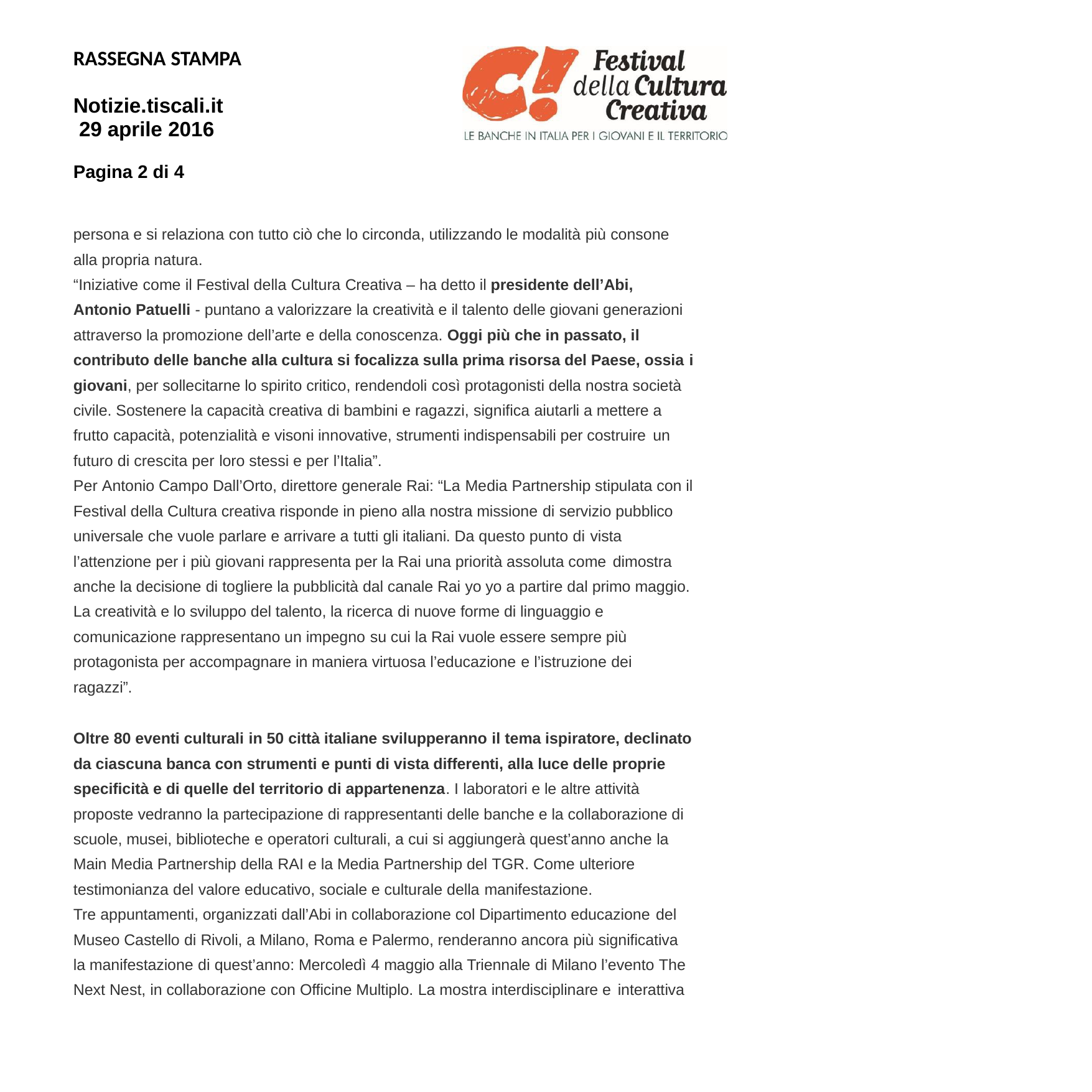

RASSEGNA STAMPA

Notizie.tiscali.it  29 aprile 2016
Pagina 2 di 4

persona e si relaziona con tutto ciò che lo circonda, utilizzando le modalità più consone  alla propria natura.
“Iniziative come il Festival della Cultura Creativa – ha detto il presidente dell’Abi,  Antonio Patuelli - puntano a valorizzare la creatività e il talento delle giovani generazioni  attraverso la promozione dell’arte e della conoscenza. Oggi più che in passato, il  contributo delle banche alla cultura si focalizza sulla prima risorsa del Paese, ossia i  giovani, per sollecitarne lo spirito critico, rendendoli così protagonisti della nostra società  civile. Sostenere la capacità creativa di bambini e ragazzi, significa aiutarli a mettere a  frutto capacità, potenzialità e visoni innovative, strumenti indispensabili per costruire un
futuro di crescita per loro stessi e per l’Italia”.
Per Antonio Campo Dall’Orto, direttore generale Rai: “La Media Partnership stipulata con il  Festival della Cultura creativa risponde in pieno alla nostra missione di servizio pubblico  universale che vuole parlare e arrivare a tutti gli italiani. Da questo punto di vista
l’attenzione per i più giovani rappresenta per la Rai una priorità assoluta come dimostra
anche la decisione di togliere la pubblicità dal canale Rai yo yo a partire dal primo maggio.  La creatività e lo sviluppo del talento, la ricerca di nuove forme di linguaggio e  comunicazione rappresentano un impegno su cui la Rai vuole essere sempre più  protagonista per accompagnare in maniera virtuosa l’educazione e l’istruzione dei  ragazzi”.

Oltre 80 eventi culturali in 50 città italiane svilupperanno il tema ispiratore, declinato  da ciascuna banca con strumenti e punti di vista differenti, alla luce delle proprie  specificità e di quelle del territorio di appartenenza. I laboratori e le altre attività  proposte vedranno la partecipazione di rappresentanti delle banche e la collaborazione di  scuole, musei, biblioteche e operatori culturali, a cui si aggiungerà quest’anno anche la  Main Media Partnership della RAI e la Media Partnership del TGR. Come ulteriore  testimonianza del valore educativo, sociale e culturale della manifestazione.
Tre appuntamenti, organizzati dall’Abi in collaborazione col Dipartimento educazione del
Museo Castello di Rivoli, a Milano, Roma e Palermo, renderanno ancora più significativa  la manifestazione di quest’anno: Mercoledì 4 maggio alla Triennale di Milano l’evento The  Next Nest, in collaborazione con Officine Multiplo. La mostra interdisciplinare e interattiva